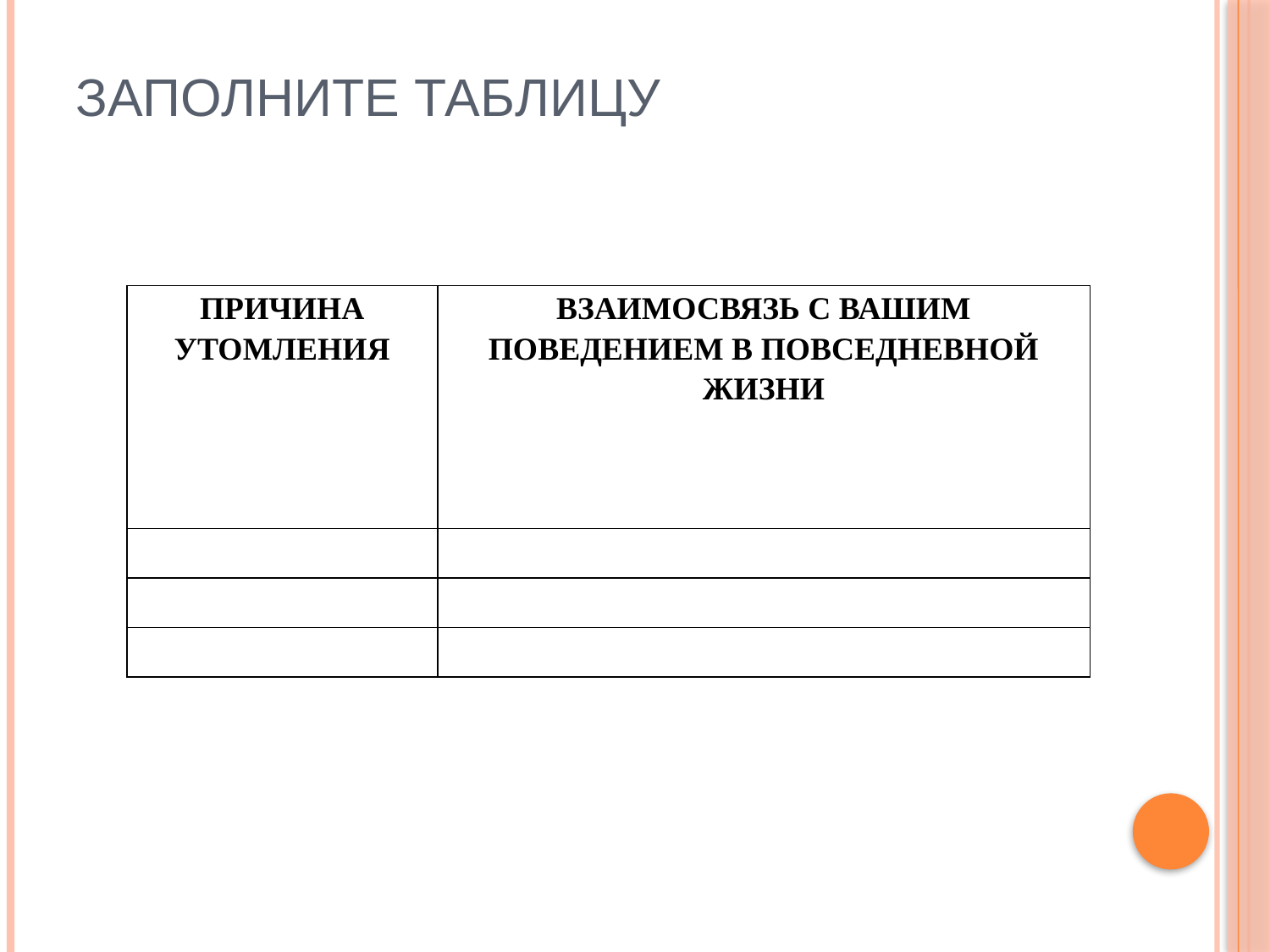

# ЗАПОЛНИТЕ ТАБЛИЦУ
| ПРИЧИНА УТОМЛЕНИЯ | ВЗАИМОСВЯЗЬ С ВАШИМ ПОВЕДЕНИЕМ В ПОВСЕДНЕВНОЙ ЖИЗНИ |
| --- | --- |
|  |  |
|  |  |
|  |  |